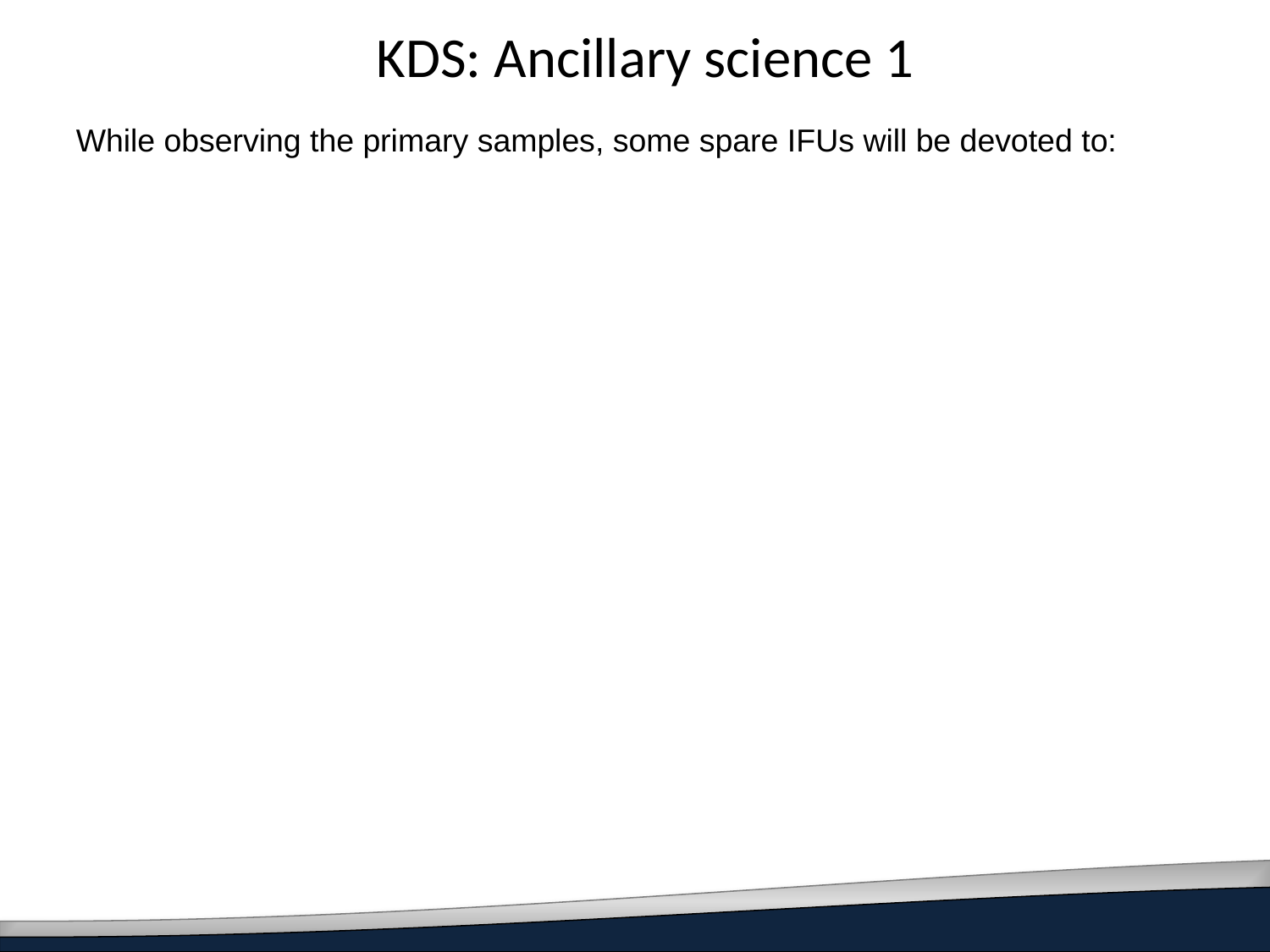

KDS: Ancillary science 1
While observing the primary samples, some spare IFUs will be devoted to: